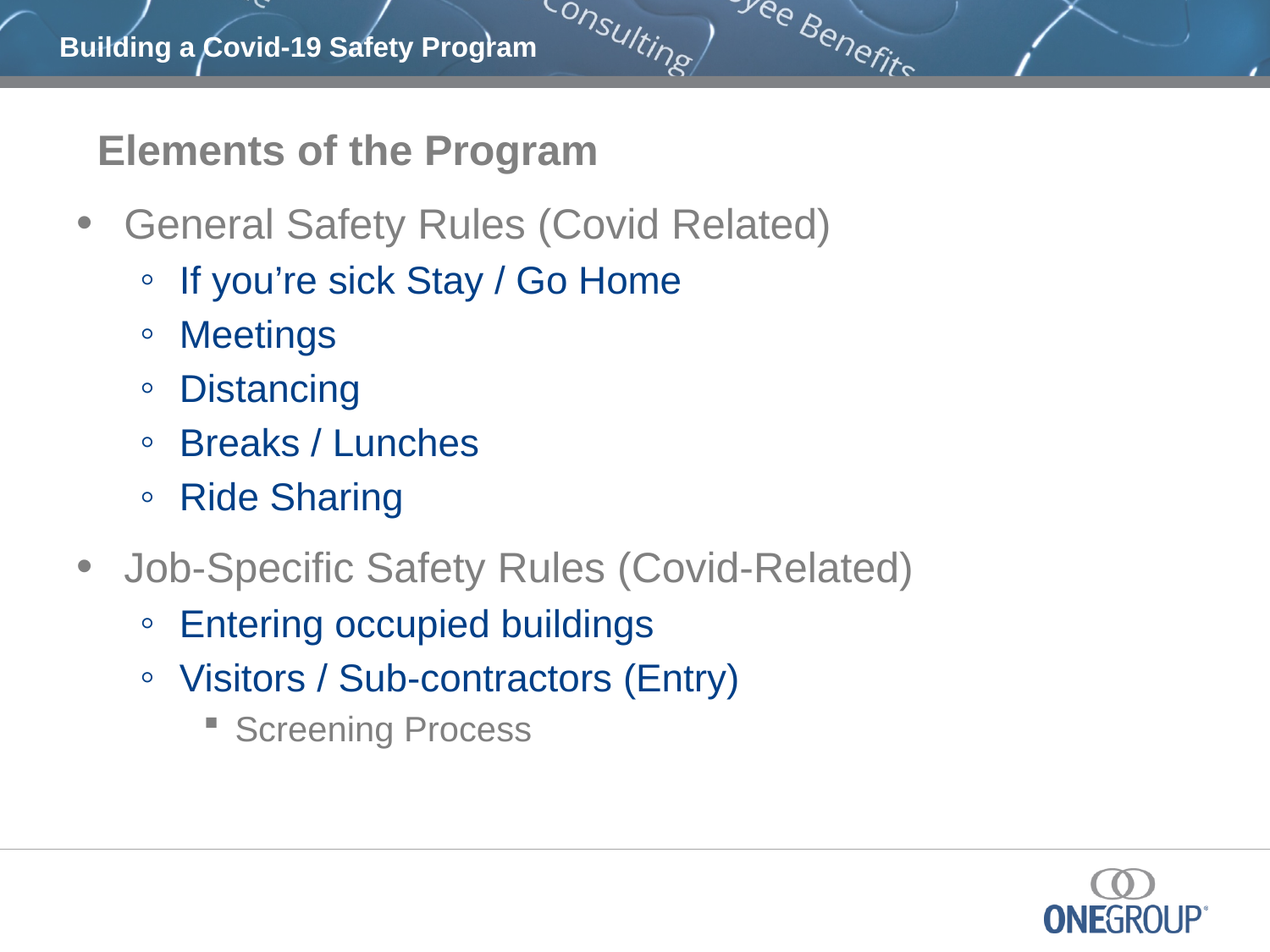

# Elements of the Program
General Safety Rules (Covid Related)
If you’re sick Stay / Go Home
Meetings
Distancing
Breaks / Lunches
Ride Sharing
Job-Specific Safety Rules (Covid-Related)
Entering occupied buildings
Visitors / Sub-contractors (Entry)
Screening Process